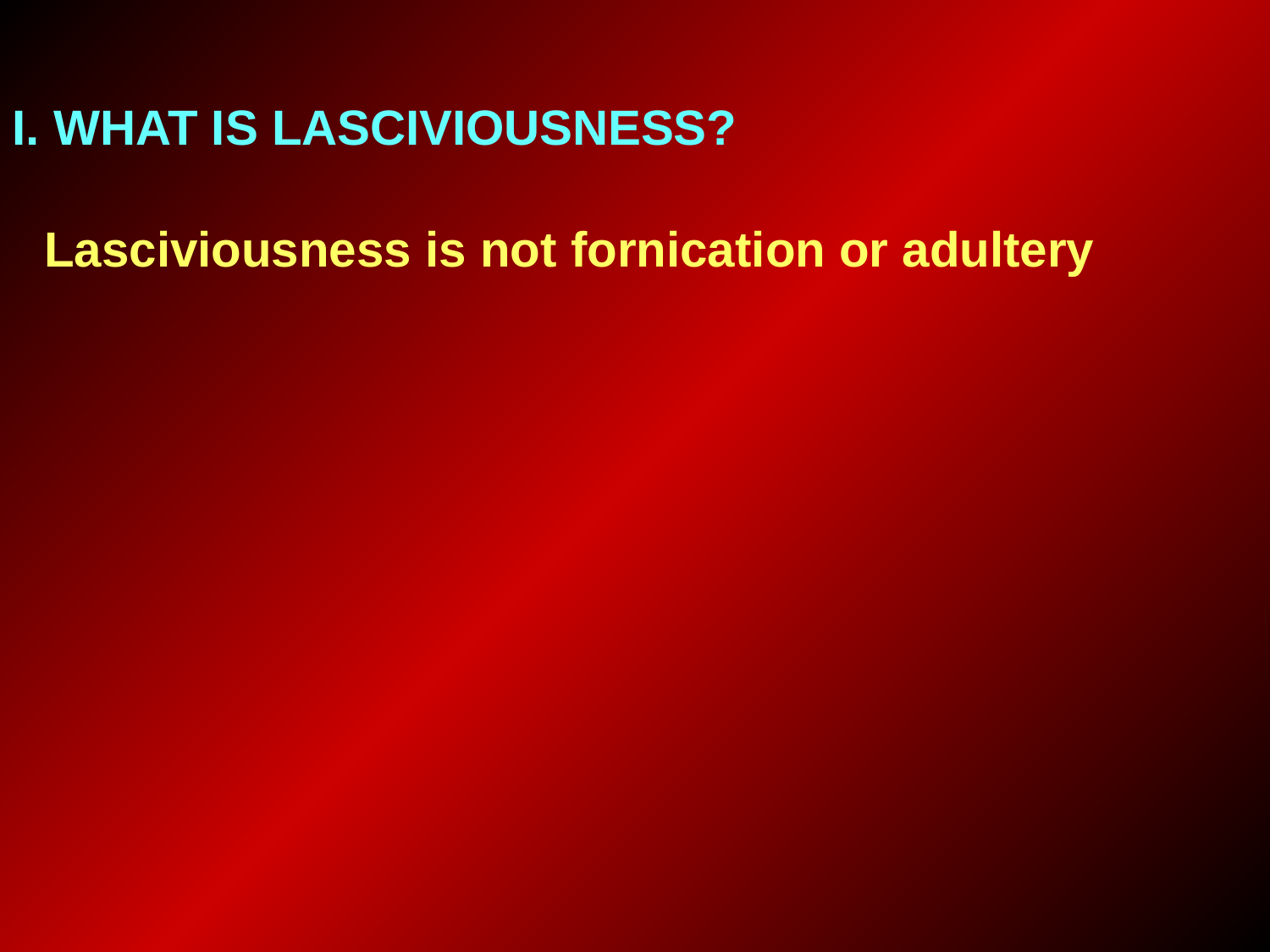

I. WHAT IS LASCIVIOUSNESS?
Lasciviousness is not fornication or adultery